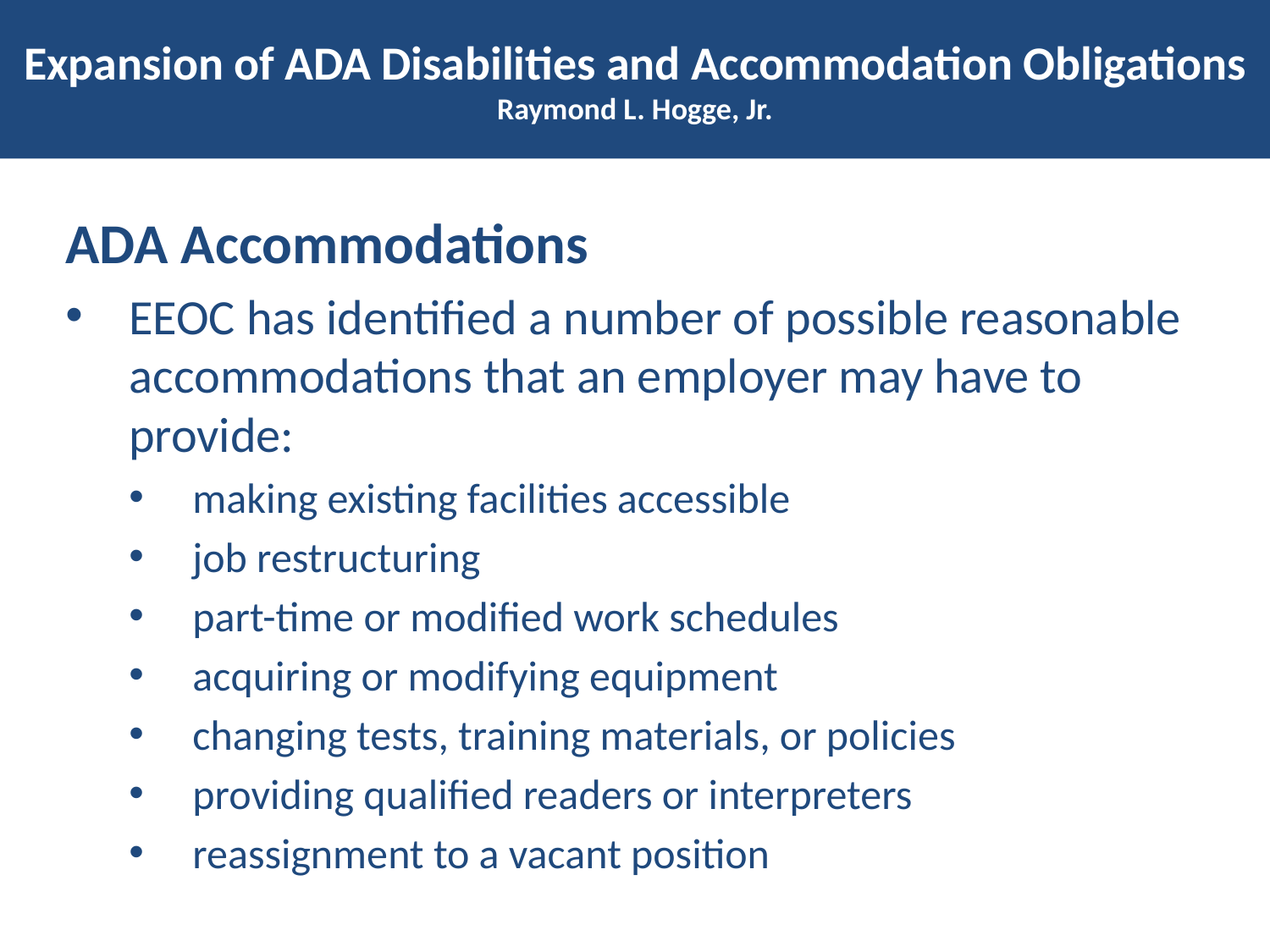

# Expansion of ADA Disabilities and Accommodation Obligations Raymond L. Hogge, Jr.
ADA Accommodations
EEOC has identified a number of possible reasonable accommodations that an employer may have to provide:
making existing facilities accessible
job restructuring
part-time or modified work schedules
acquiring or modifying equipment
changing tests, training materials, or policies
providing qualified readers or interpreters
reassignment to a vacant position